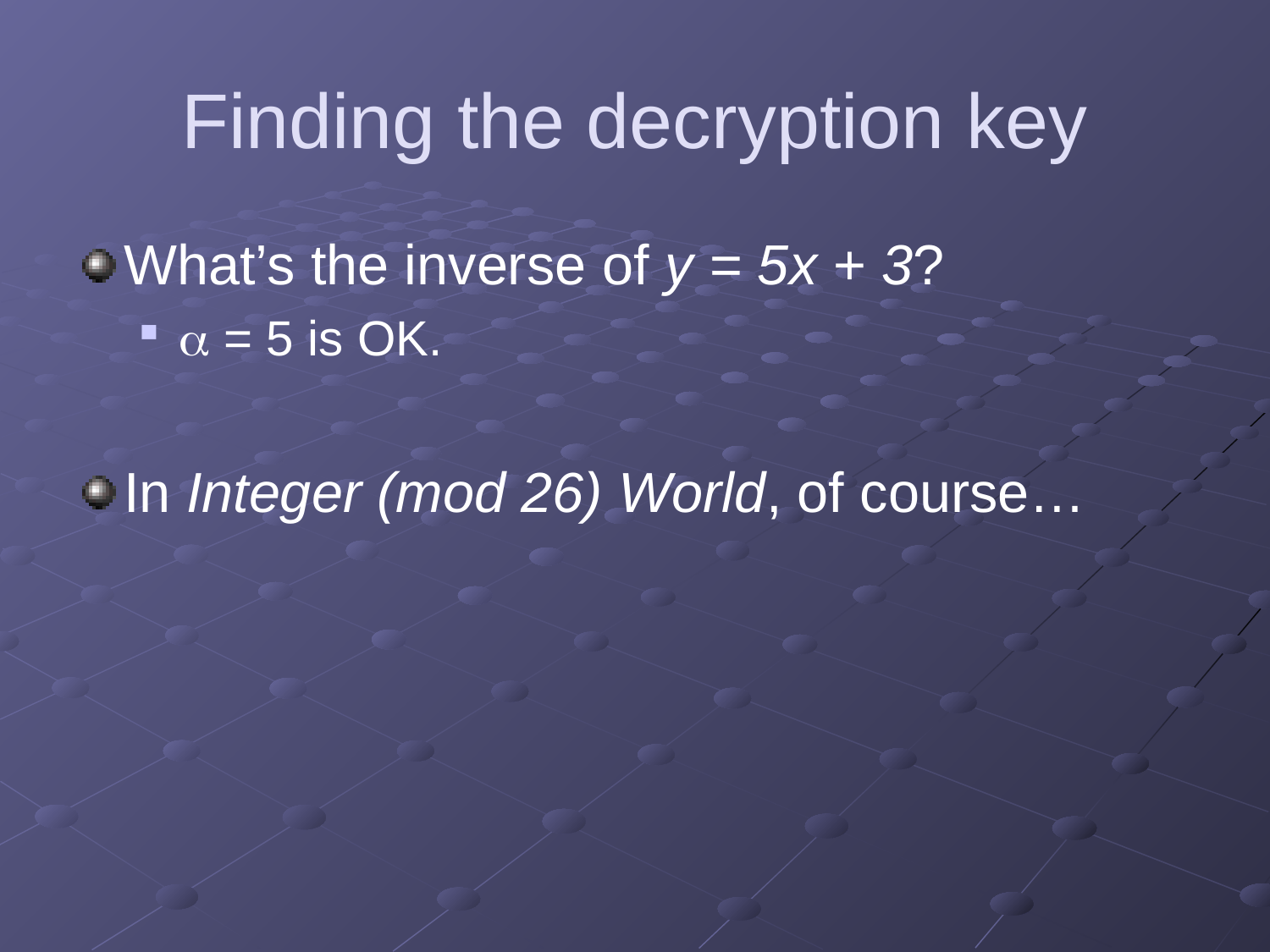

# Finding the decryption key
What’s the inverse of y = 5x + 3?
α = 5 is OK.

In Integer (mod 26) World, of course…